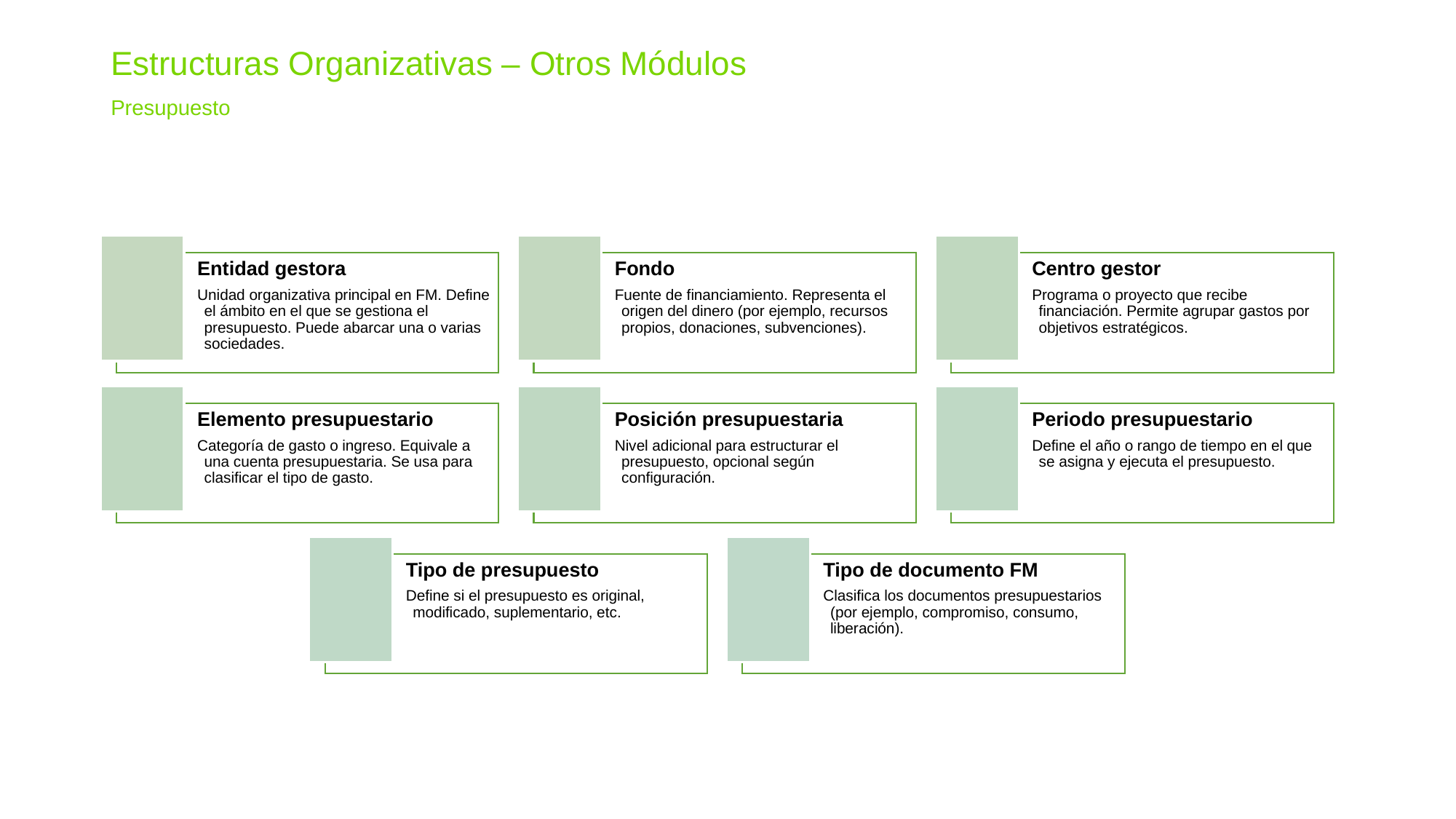

Estructuras Organizativas – Otros Módulos
Presupuesto
Entidad gestora
Unidad organizativa principal en FM. Define el ámbito en el que se gestiona el presupuesto. Puede abarcar una o varias sociedades.
Fondo
Fuente de financiamiento. Representa el origen del dinero (por ejemplo, recursos propios, donaciones, subvenciones).
Centro gestor
Programa o proyecto que recibe financiación. Permite agrupar gastos por objetivos estratégicos.
Elemento presupuestario
Categoría de gasto o ingreso. Equivale a una cuenta presupuestaria. Se usa para clasificar el tipo de gasto.
Posición presupuestaria
Nivel adicional para estructurar el presupuesto, opcional según configuración.
Periodo presupuestario
Define el año o rango de tiempo en el que se asigna y ejecuta el presupuesto.
Tipo de presupuesto
Define si el presupuesto es original, modificado, suplementario, etc.
Tipo de documento FM
Clasifica los documentos presupuestarios (por ejemplo, compromiso, consumo, liberación).